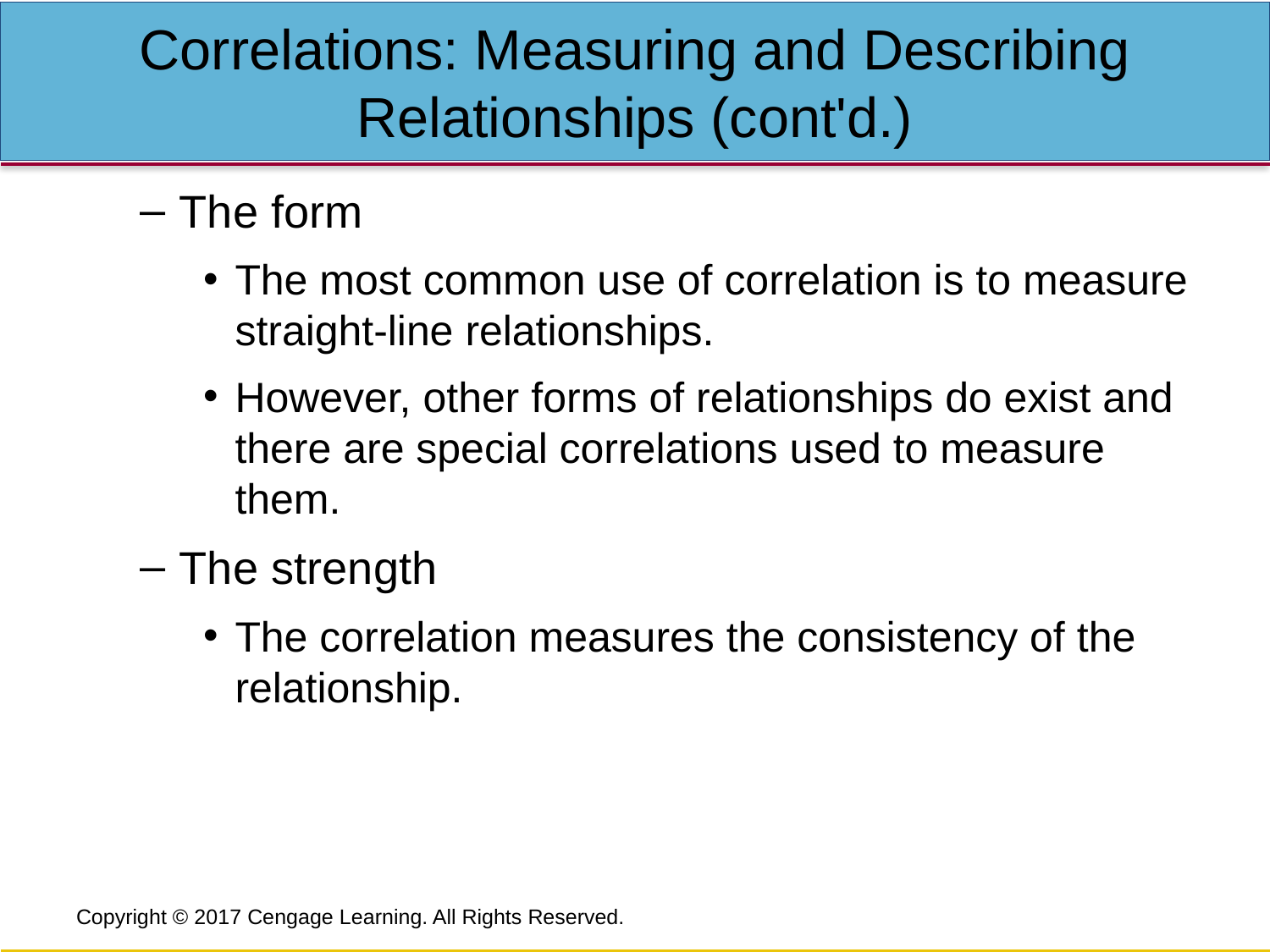

# Correlations: Measuring and Describing Relationships (cont'd.)
The form
The most common use of correlation is to measure straight-line relationships.
However, other forms of relationships do exist and there are special correlations used to measure them.
The strength
The correlation measures the consistency of the relationship.
Copyright © 2017 Cengage Learning. All Rights Reserved.